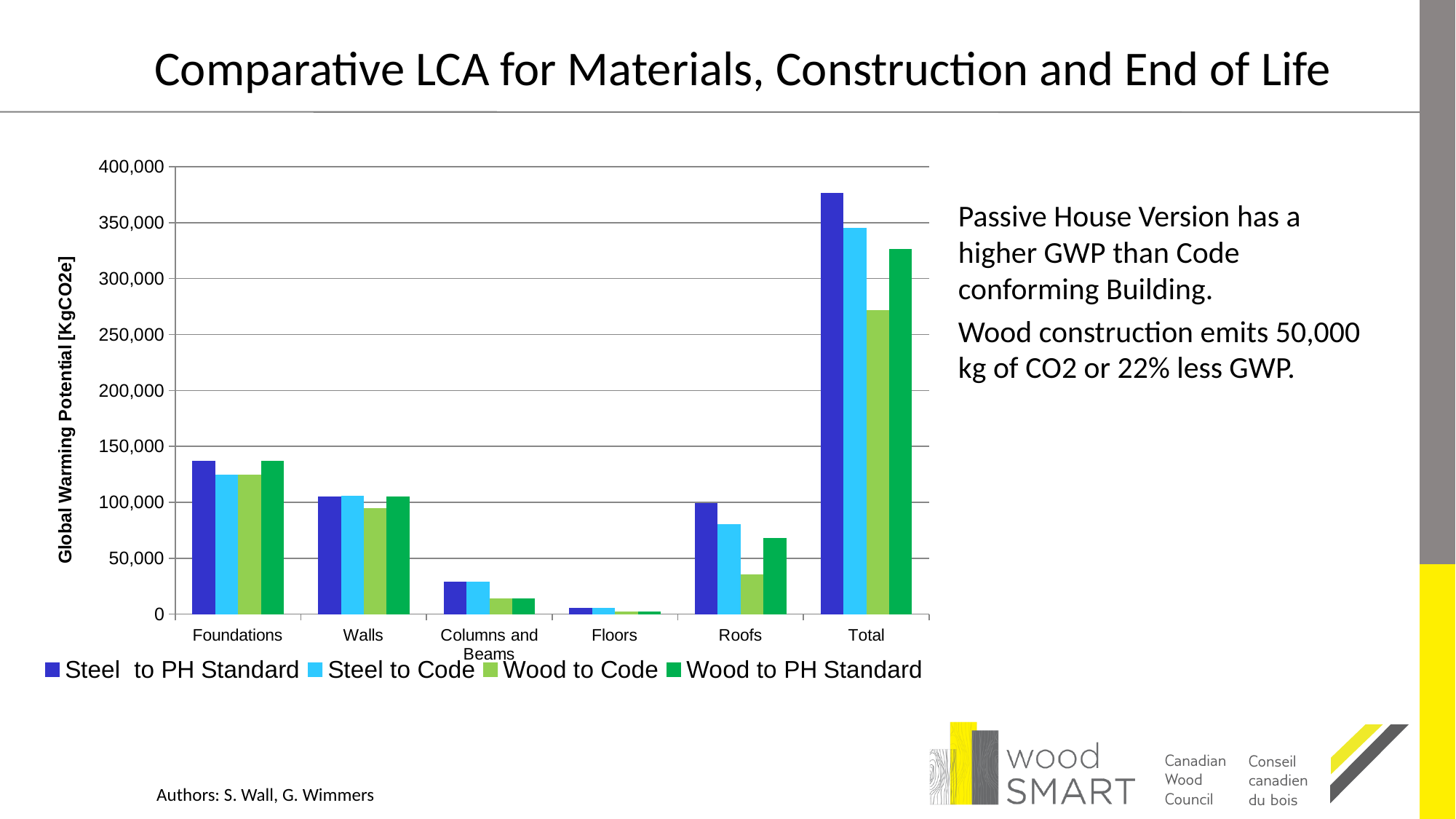

Comparative LCA for Materials, Construction and End of Life

### Chart

| Category | Steel  to PH Standard | Steel to Code | Wood to Code | Wood to PH Standard |
|---|---|---|---|---|
| Foundations | 137342.0302941218 | 124642.5685322538 | 124642.5685322538 | 137342.0926399806 |
| Walls | 104984.058318983 | 105549.9367872277 | 95036.90101385082 | 104984.058318983 |
| Columns and Beams | 29083.55611911157 | 29083.55611911157 | 14057.52951382437 | 14057.52951382437 |
| Floors | 5842.462881182674 | 5842.462881182674 | 2062.752208506667 | 2341.996440936141 |
| Roofs | 99599.68988688976 | 80233.38898500834 | 35757.63121653924 | 67980.11414756416 |
| Total | 376851.7975002888 | 345351.9133047841 | 271557.382484975 | 326705.7910612882 |
Passive House Version has a higher GWP than Code conforming Building.
Wood construction emits 50,000 kg of CO2 or 22% less GWP.
Authors: S. Wall, G. Wimmers